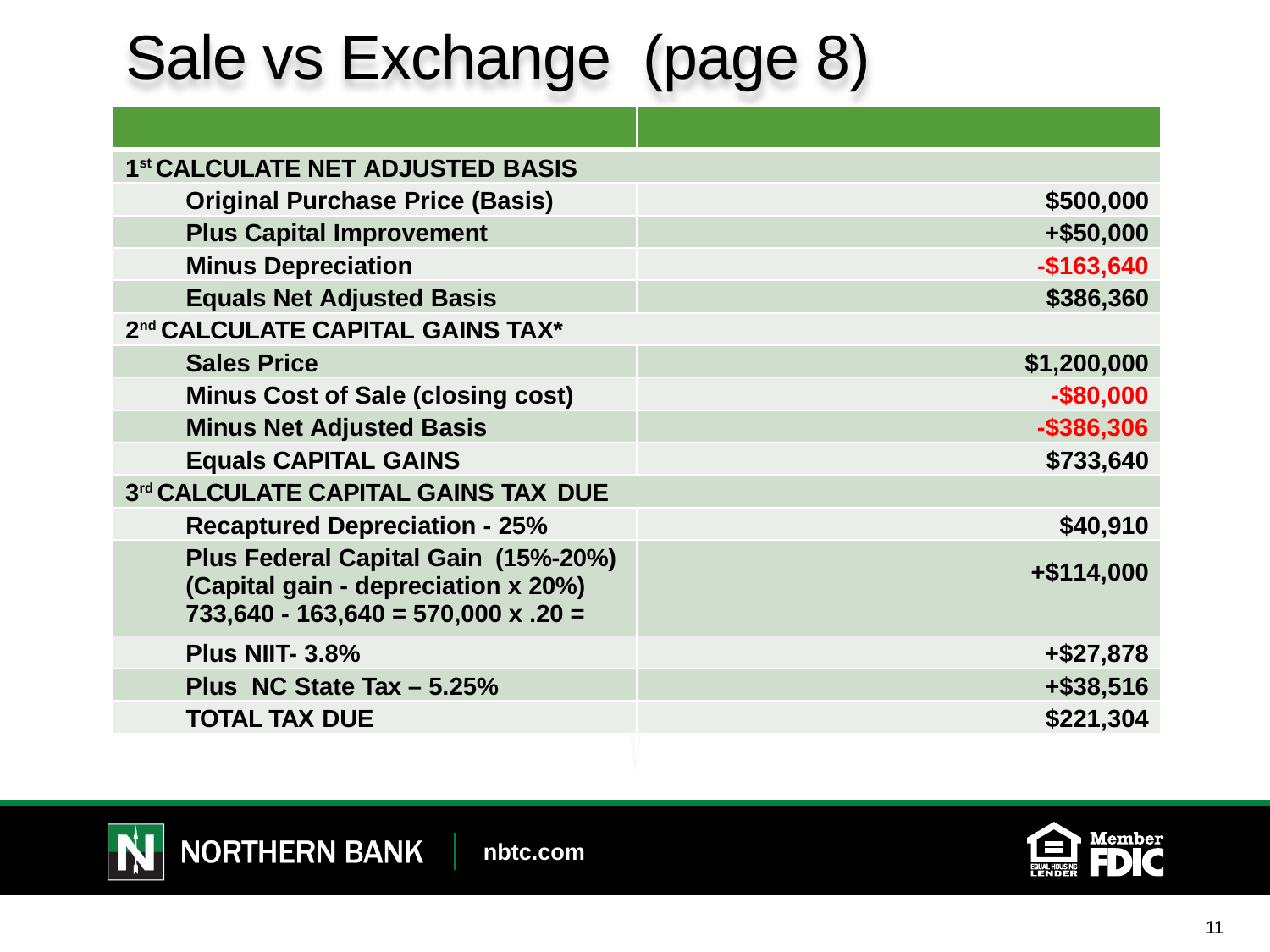

# Sale vs Exchange  (page 8)
|  |  |
| --- | --- |
| 1st CALCULATE NET ADJUSTED BASIS |  |
| Original Purchase Price (Basis) | $500,000 |
| Plus Capital Improvement | +$50,000 |
| Minus Depreciation | -$163,640 |
| Equals Net Adjusted Basis | $386,360 |
| 2nd CALCULATE CAPITAL GAINS TAX\* |  |
| Sales Price | $1,200,000 |
| Minus Cost of Sale (closing cost) | -$80,000 |
| Minus Net Adjusted Basis | -$386,306 |
| Equals CAPITAL GAINS | $733,640 |
| 3rd CALCULATE CAPITAL GAINS TAX DUE |  |
| Recaptured Depreciation - 25% | $40,910 |
| Plus Federal Capital Gain (15%-20%) (Capital gain - depreciation x 20%) 733,640 - 163,640 = 570,000 x .20 = | +$114,000 |
| Plus NIIT- 3.8% | +$27,878 |
| Plus NC State Tax – 5.25% | +$38,516 |
| TOTAL TAX DUE | $221,304 |
11